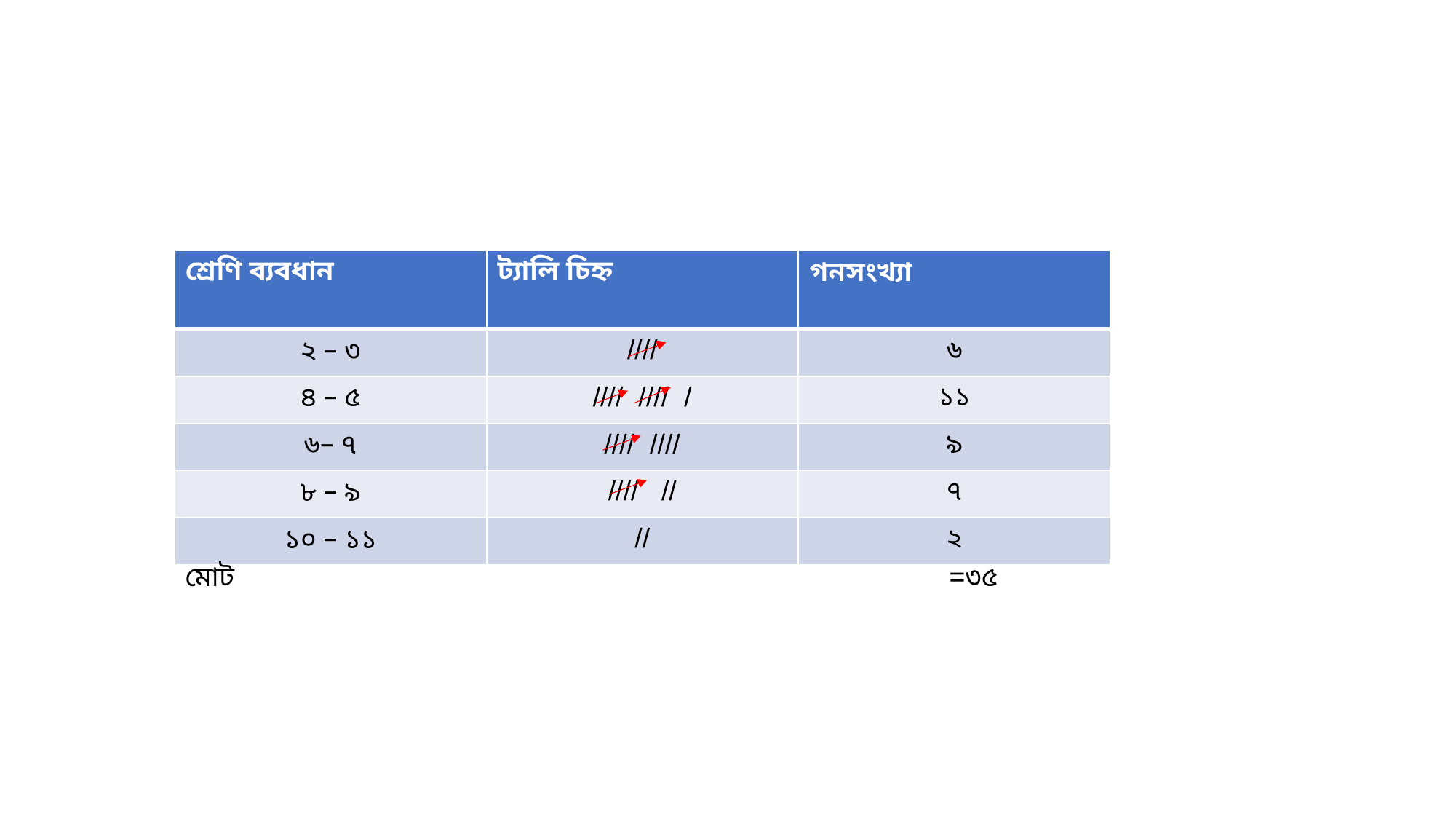

| শ্রেণি ব্যবধান | ট্যালি চিহ্ন | গনসংখ্যা |
| --- | --- | --- |
| ২ – ৩ | //// | ৬ |
| ৪ – ৫ | //// //// / | ১১ |
| ৬– ৭ | //// //// | ৯ |
| ৮ – ৯ | //// // | ৭ |
| ১০ – ১১ | // | ২ |
মোট 							=৩৫